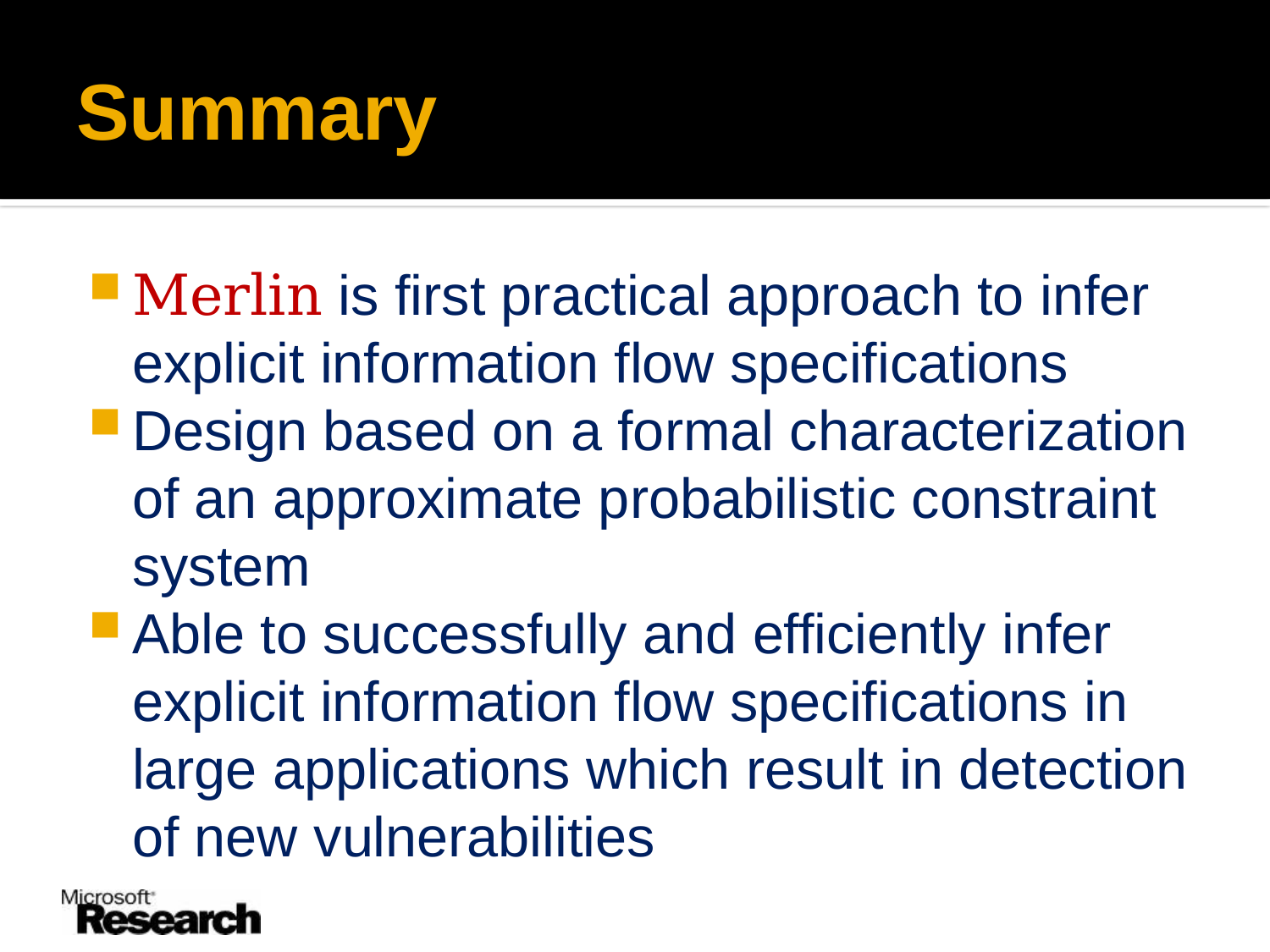

# Summary
Merlin is first practical approach to infer explicit information flow specifications
Design based on a formal characterization of an approximate probabilistic constraint system
Able to successfully and efficiently infer explicit information flow specifications in large applications which result in detection of new vulnerabilities